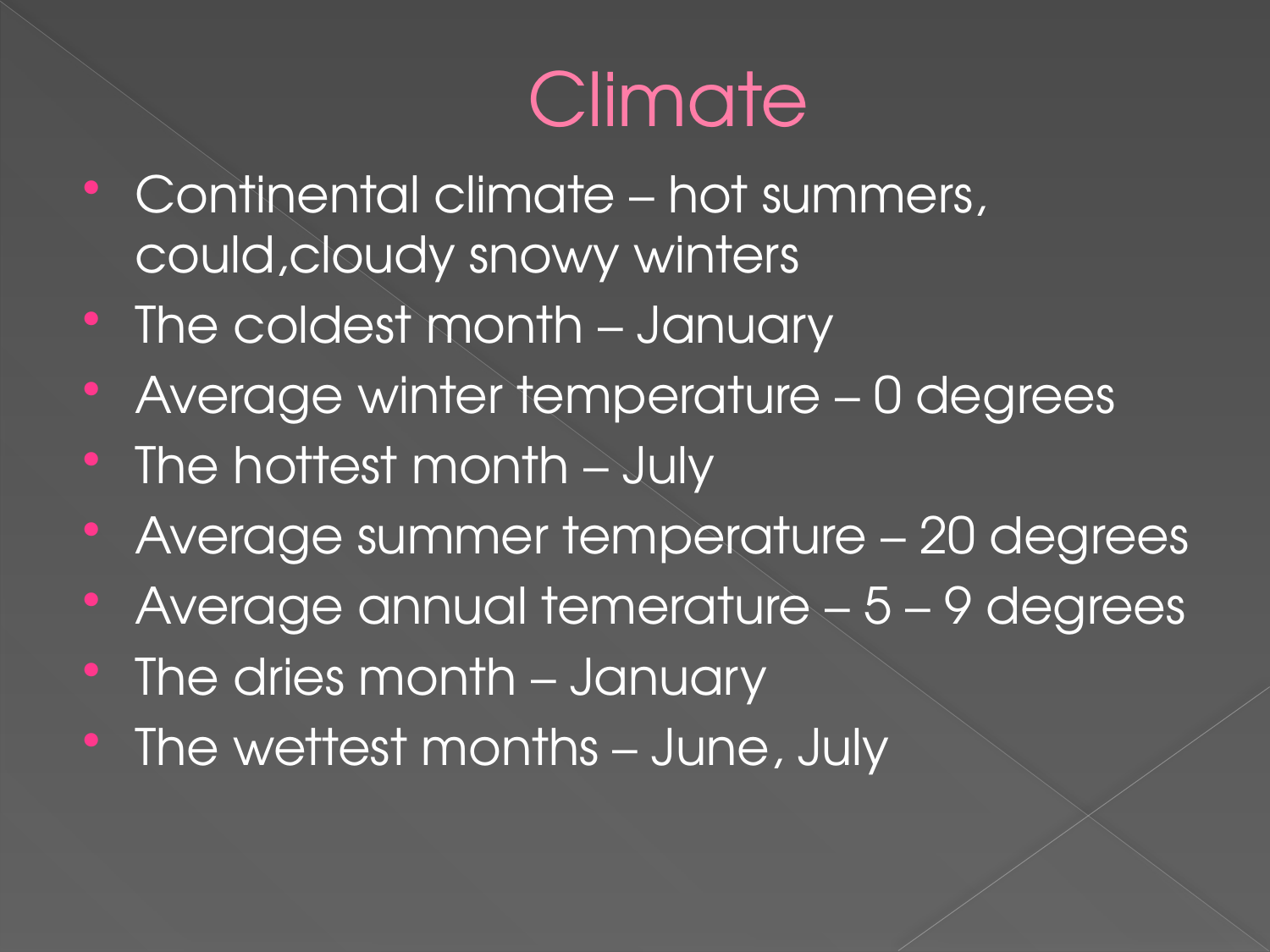

# Climate
Continental climate – hot summers, could,cloudy snowy winters
The coldest month – January
Average winter temperature – 0 degrees
The hottest month – July
Average summer temperature – 20 degrees
Average annual temerature – 5 – 9 degrees
The dries month – January
The wettest months – June, July